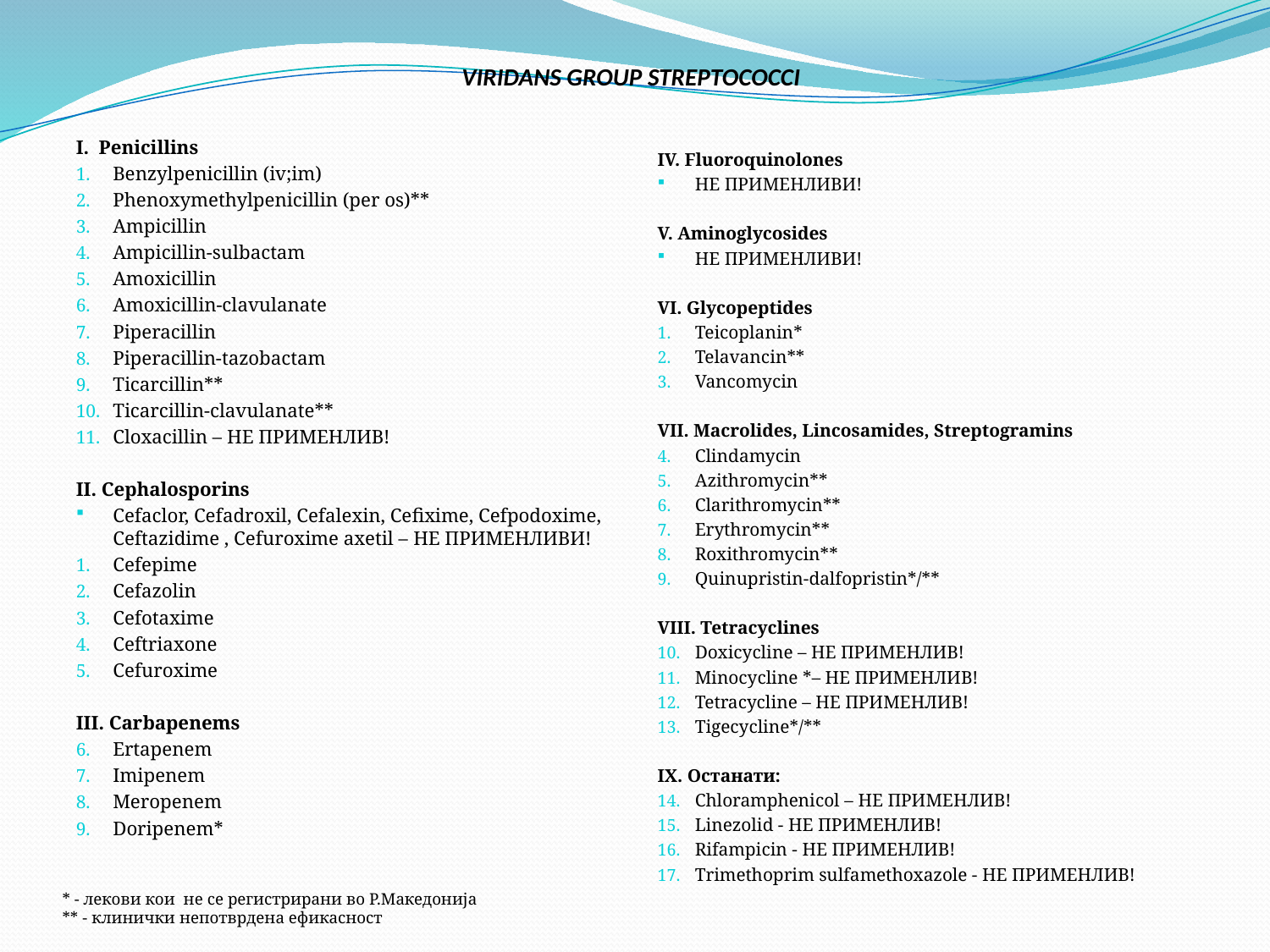

# VIRIDANS GROUP STREPTOCOCCI

I.  Penicillins
Benzylpenicillin (iv;im)
Phenoxymethylpenicillin (per os)**
Ampicillin
Ampicillin-sulbactam
Amoxicillin
Amoxicillin-clavulanate
Piperacillin
Piperacillin-tazobactam
Ticarcillin**
Ticarcillin-clavulanate**
Cloxacillin – НЕ ПРИМЕНЛИВ!

II. Cephalosporins
Cefaclor, Cefadroxil, Cefalexin, Cefixime, Cefpodoxime, Ceftazidime , Cefuroxime axetil – НЕ ПРИМЕНЛИВИ!
Cefepime
Cefazolin
Cefotaxime
Ceftriaxone
Cefuroxime

III. Carbapenems
Ertapenem
Imipenem
Meropenem
Doripenem*

IV. Fluoroquinolones
НЕ ПРИМЕНЛИВИ!

V. Aminoglycosides
НЕ ПРИМЕНЛИВИ!

VI. Glycopeptides
Teicoplanin*
Telavancin**
Vancomycin

VII. Macrolides, Lincosamides, Streptogramins
Clindamycin
Azithromycin**
Clarithromycin**
Erythromycin**
Roxithromycin**
Quinupristin-dalfopristin*/**

VIII. Tetracyclines
Doxicycline – НЕ ПРИМЕНЛИВ!
Minocycline *– НЕ ПРИМЕНЛИВ!
Tetracycline – НЕ ПРИМЕНЛИВ!
Tigecycline*/**

IX. Останати:
Chloramphenicol – НЕ ПРИМЕНЛИВ!
Linezolid - НЕ ПРИМЕНЛИВ!
Rifampicin - НЕ ПРИМЕНЛИВ!
Trimethoprim sulfamethoxazole - НЕ ПРИМЕНЛИВ!

* - лекови кои  не се регистрирани во Р.Македонија
** - клинички непотврдена ефикасност